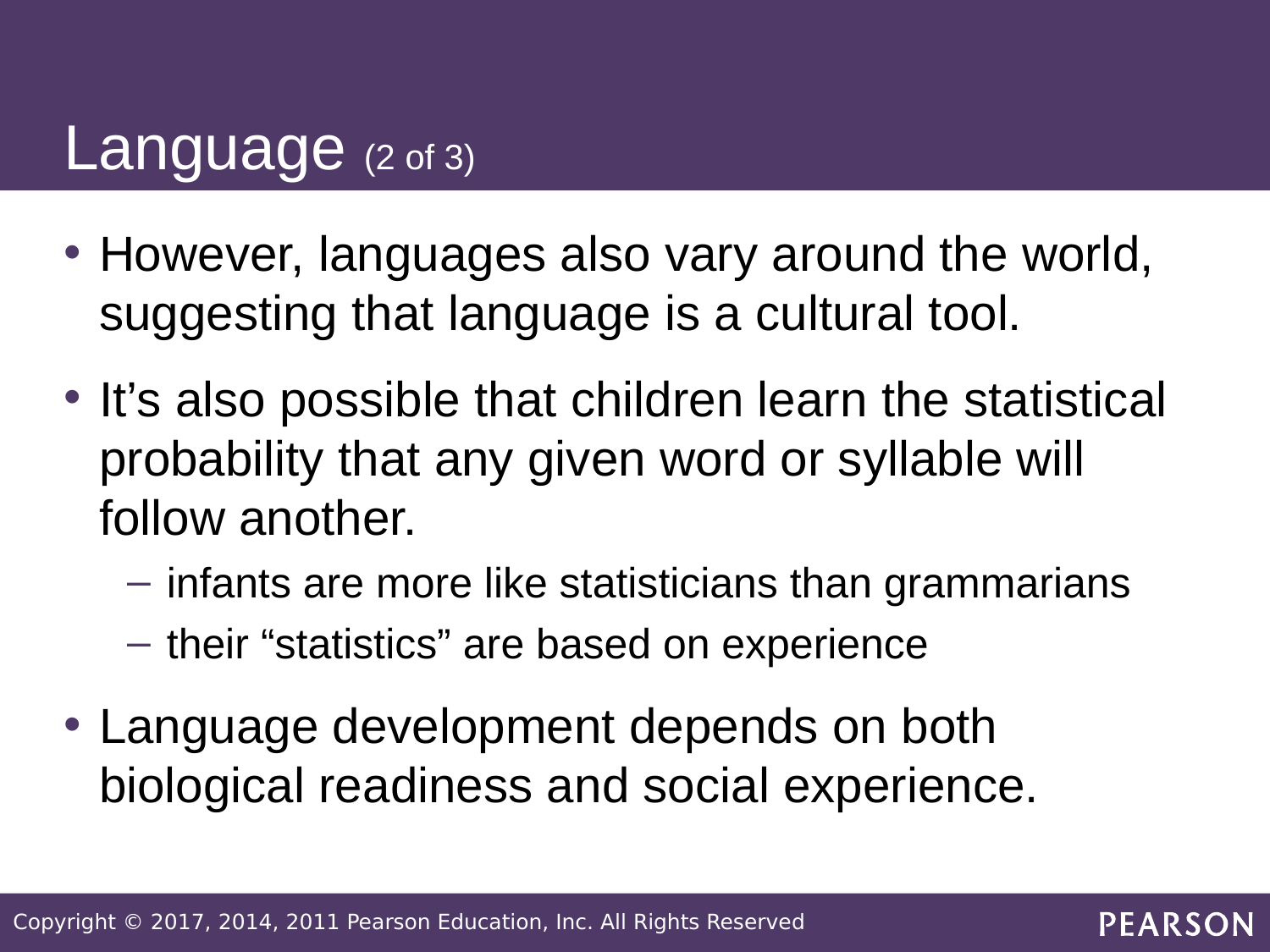

# Language (2 of 3)
However, languages also vary around the world, suggesting that language is a cultural tool.
It’s also possible that children learn the statistical probability that any given word or syllable will follow another.
infants are more like statisticians than grammarians
their “statistics” are based on experience
Language development depends on both biological readiness and social experience.